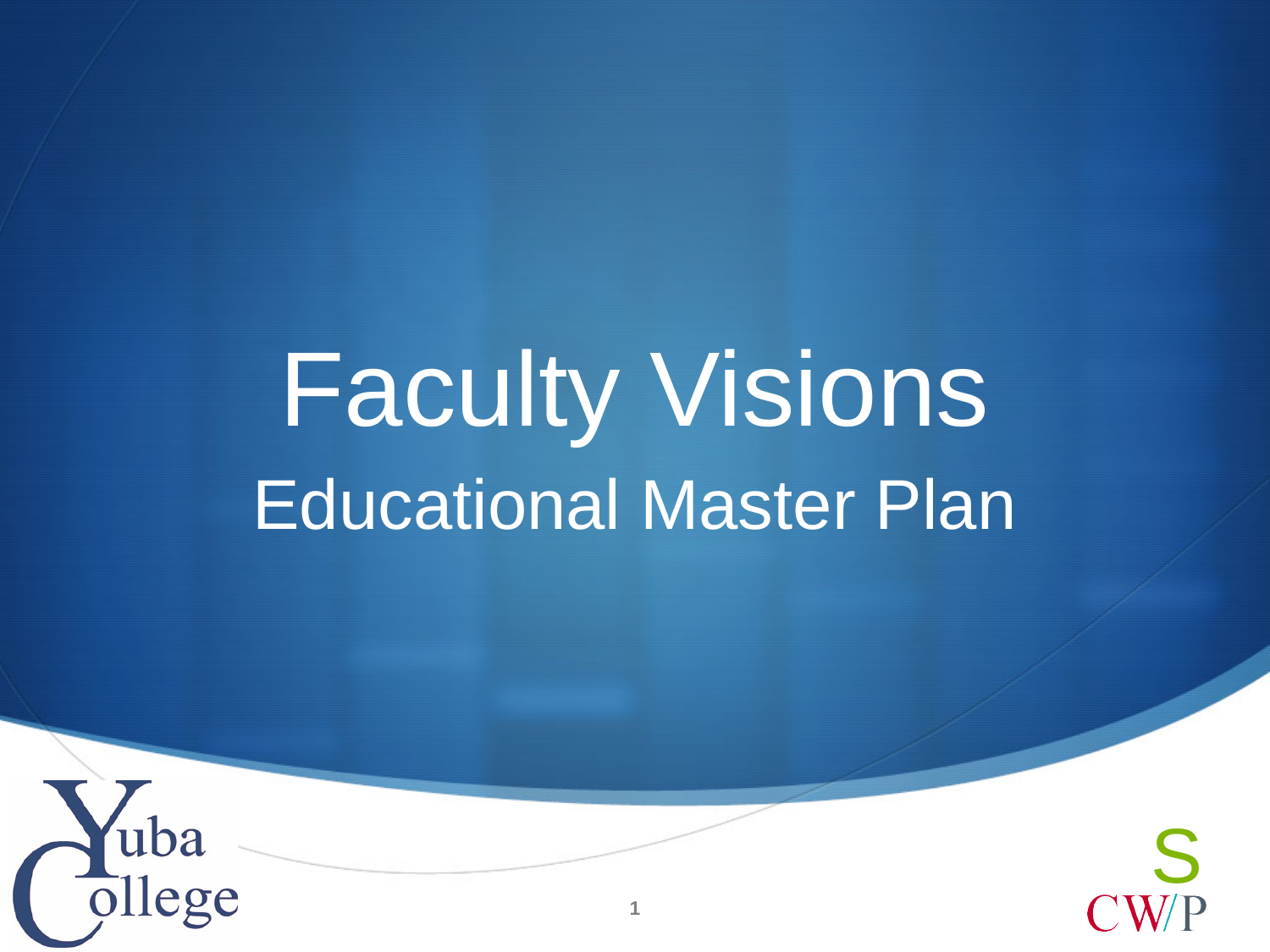

# Faculty Visions
Educational Master Plan
1